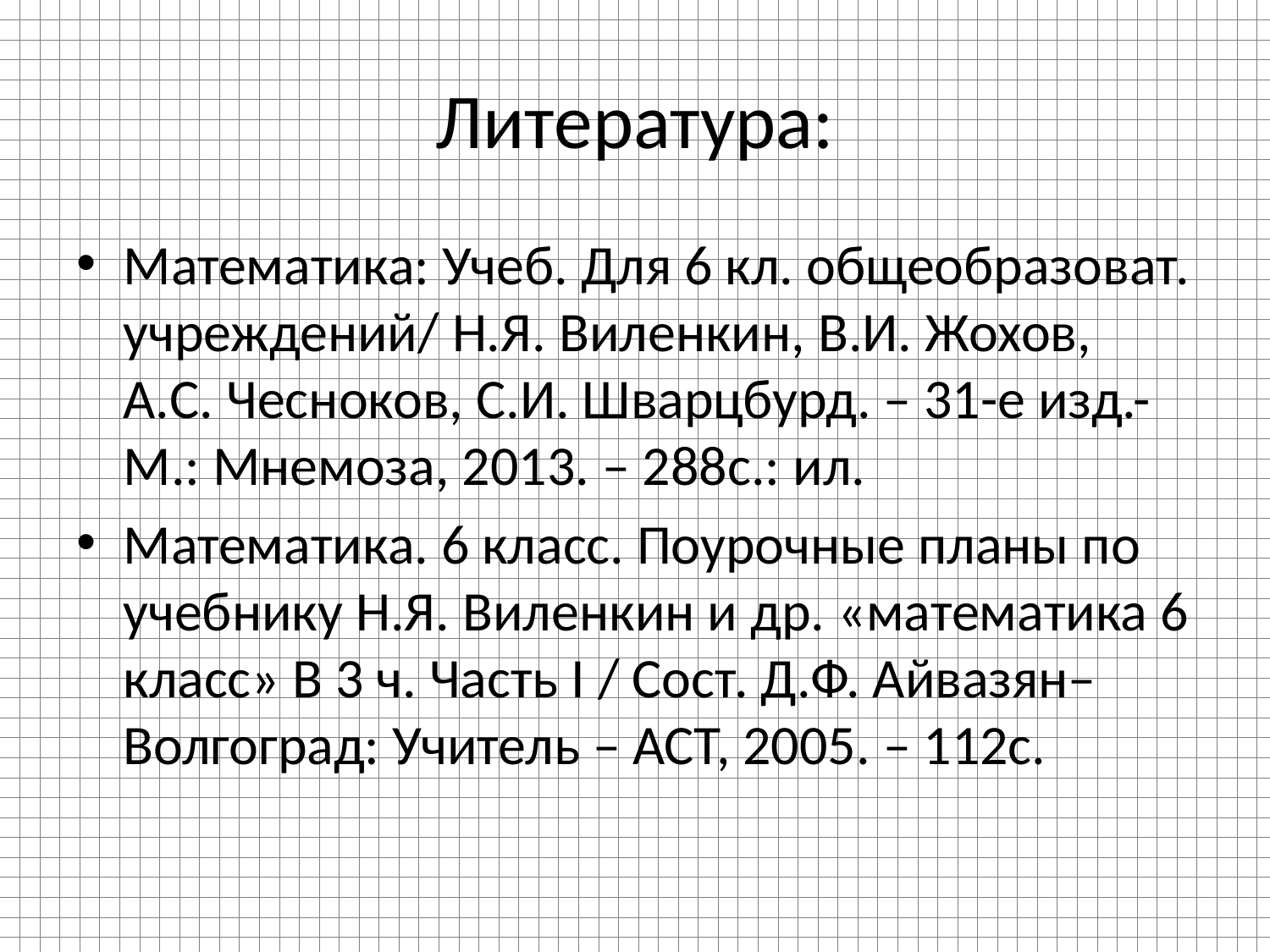

# Литература:
Математика: Учеб. Для 6 кл. общеобразоват. учреждений/ Н.Я. Виленкин, В.И. Жохов, А.С. Чесноков, С.И. Шварцбурд. – 31-е изд.-М.: Мнемоза, 2013. – 288с.: ил.
Математика. 6 класс. Поурочные планы по учебнику Н.Я. Виленкин и др. «математика 6 класс» В 3 ч. Часть I / Сост. Д.Ф. Айвазян– Волгоград: Учитель – АСТ, 2005. – 112с.